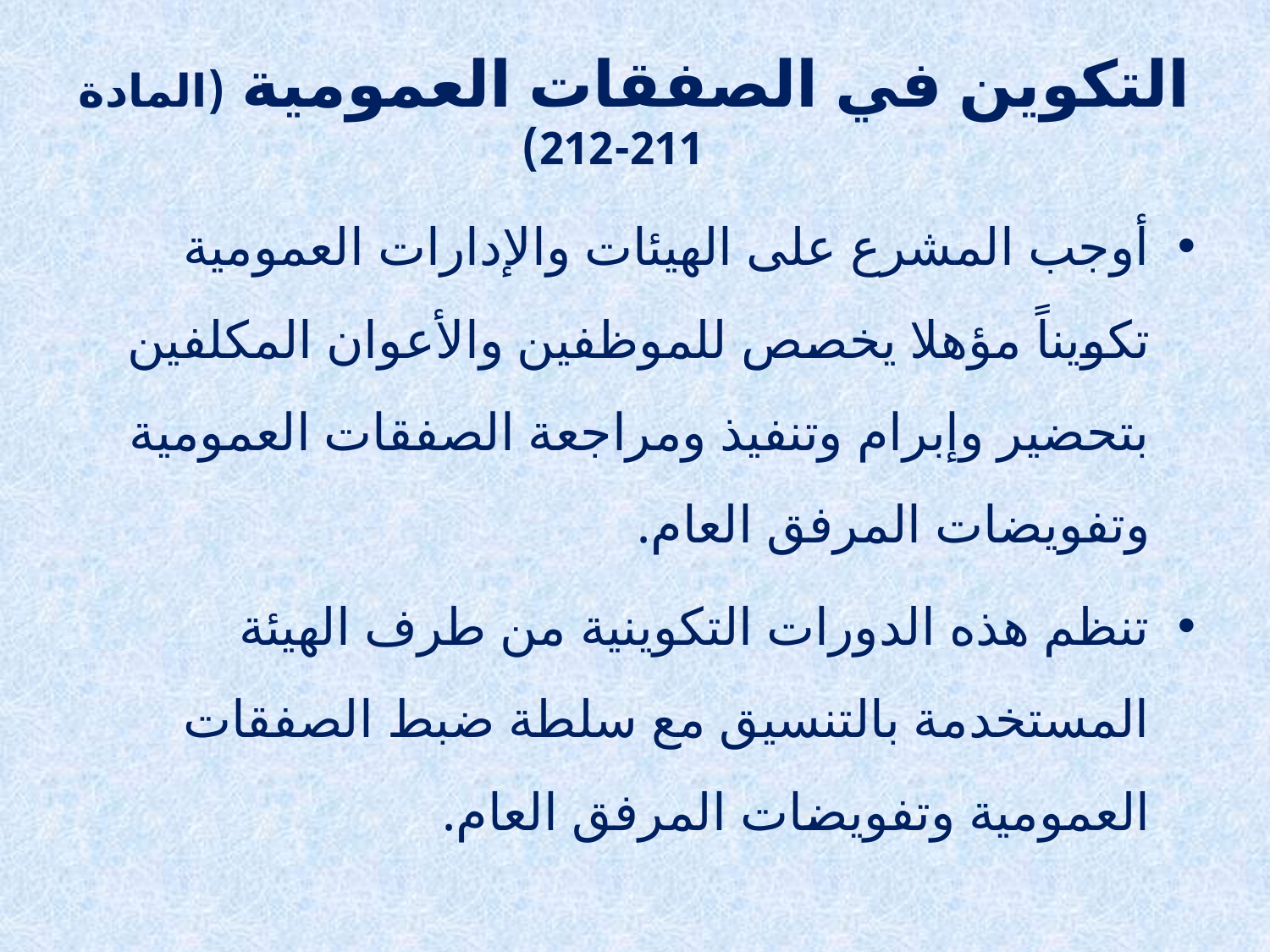

التكوين في الصفقات العمومية (المادة 211-212)
أوجب المشرع على الهيئات والإدارات العمومية تكويناً مؤهلا يخصص للموظفين والأعوان المكلفين بتحضير وإبرام وتنفيذ ومراجعة الصفقات العمومية وتفويضات المرفق العام.
تنظم هذه الدورات التكوينية من طرف الهيئة المستخدمة بالتنسيق مع سلطة ضبط الصفقات العمومية وتفويضات المرفق العام.